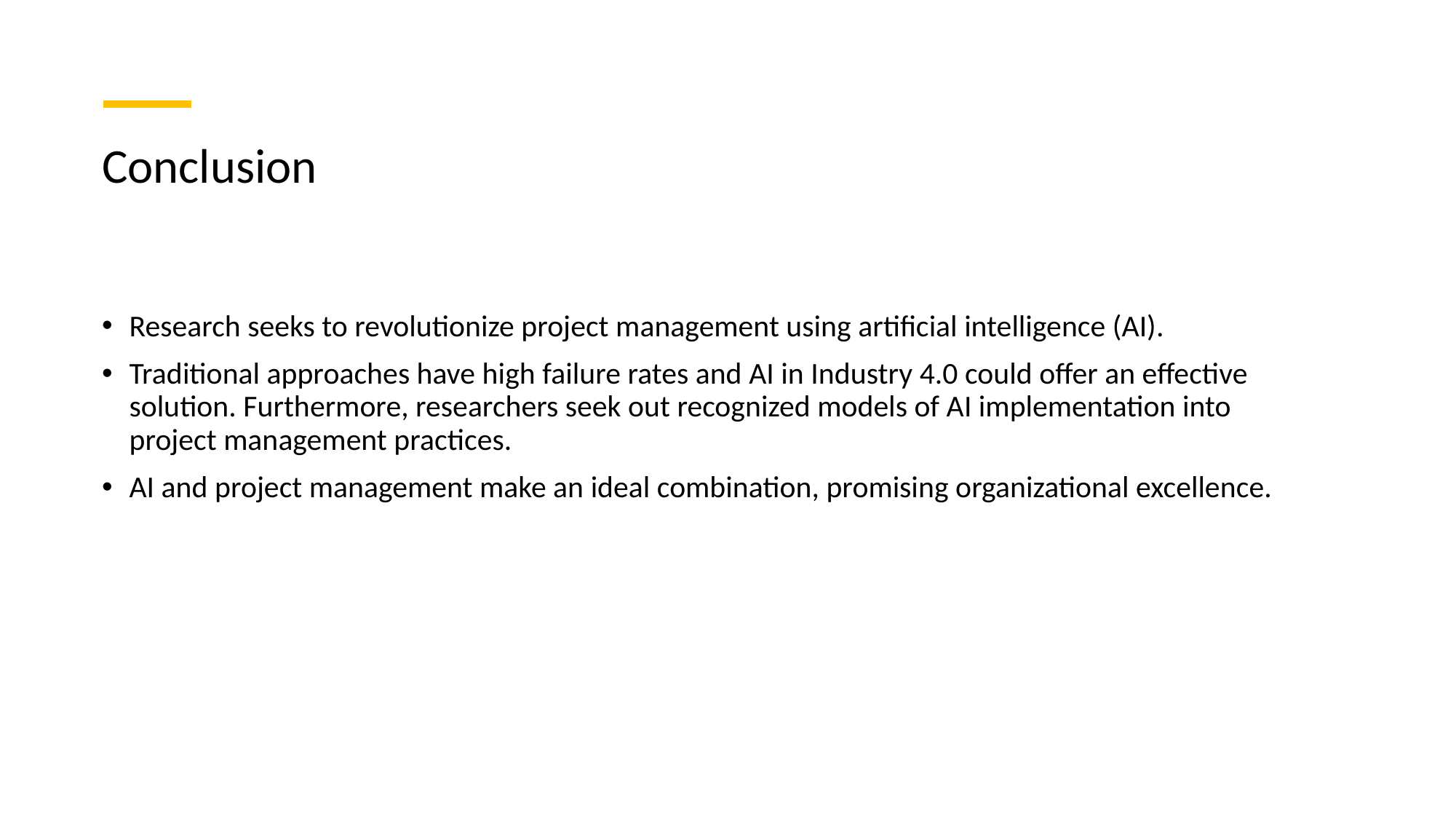

# Conclusion
Research seeks to revolutionize project management using artificial intelligence (AI).
Traditional approaches have high failure rates and AI in Industry 4.0 could offer an effective solution. Furthermore, researchers seek out recognized models of AI implementation into project management practices.
AI and project management make an ideal combination, promising organizational excellence.